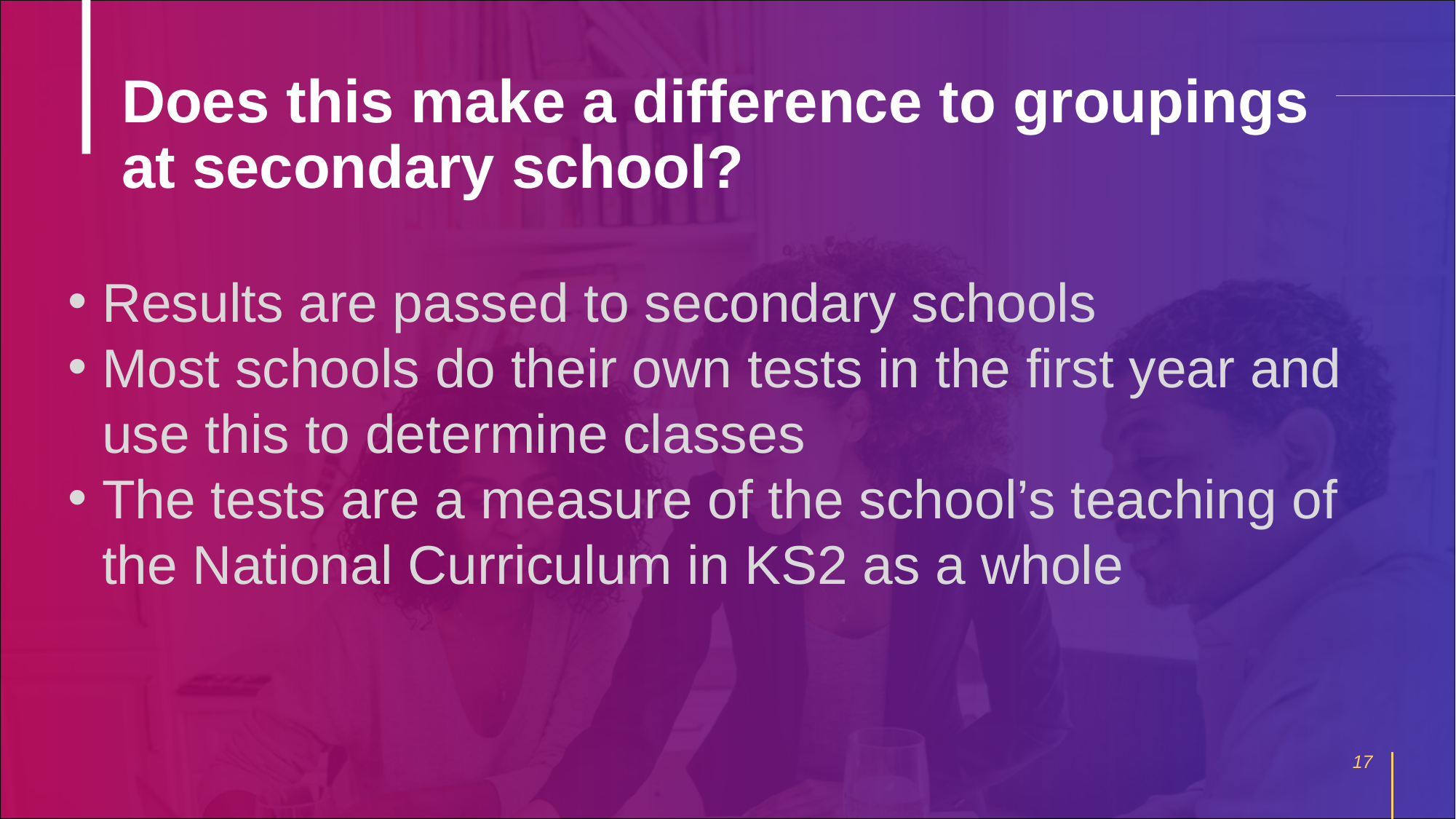

# Does this make a difference to groupings at secondary school?
Results are passed to secondary schools
Most schools do their own tests in the first year and use this to determine classes
The tests are a measure of the school’s teaching of the National Curriculum in KS2 as a whole
17